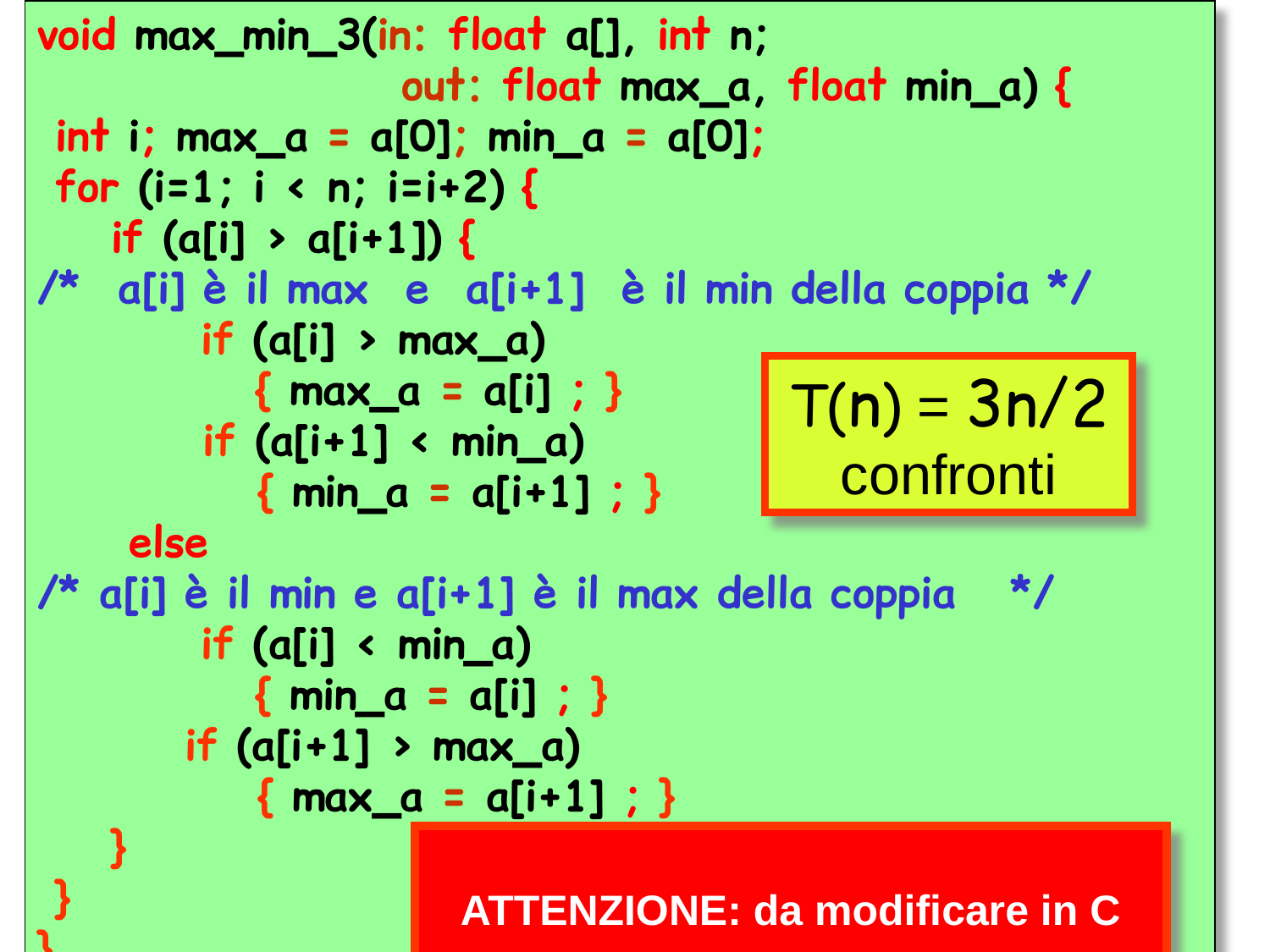

void max_min_3(in: float a[], int n;
		      out: float max_a, float min_a) {
 int i; max_a = a[0]; min_a = a[0];
 for (i=1; i < n; i=i+2) {
    if (a[i] > a[i+1]) {
/*  a[i] è il max  e  a[i+1]  è il min della coppia */
	  if (a[i] > max_a)
	     { max_a = a[i] ; }
         if (a[i+1] < min_a)
            { min_a = a[i+1] ; }
     else
/* a[i] è il min e a[i+1] è il max della coppia   */
	  if (a[i] < min_a)
   	     { min_a = a[i] ; }
        if (a[i+1] > max_a)
            { max_a = a[i+1] ; }
    }
 }
}
T(n) = 3n/2
confronti

ATTENZIONE: da modificare in C